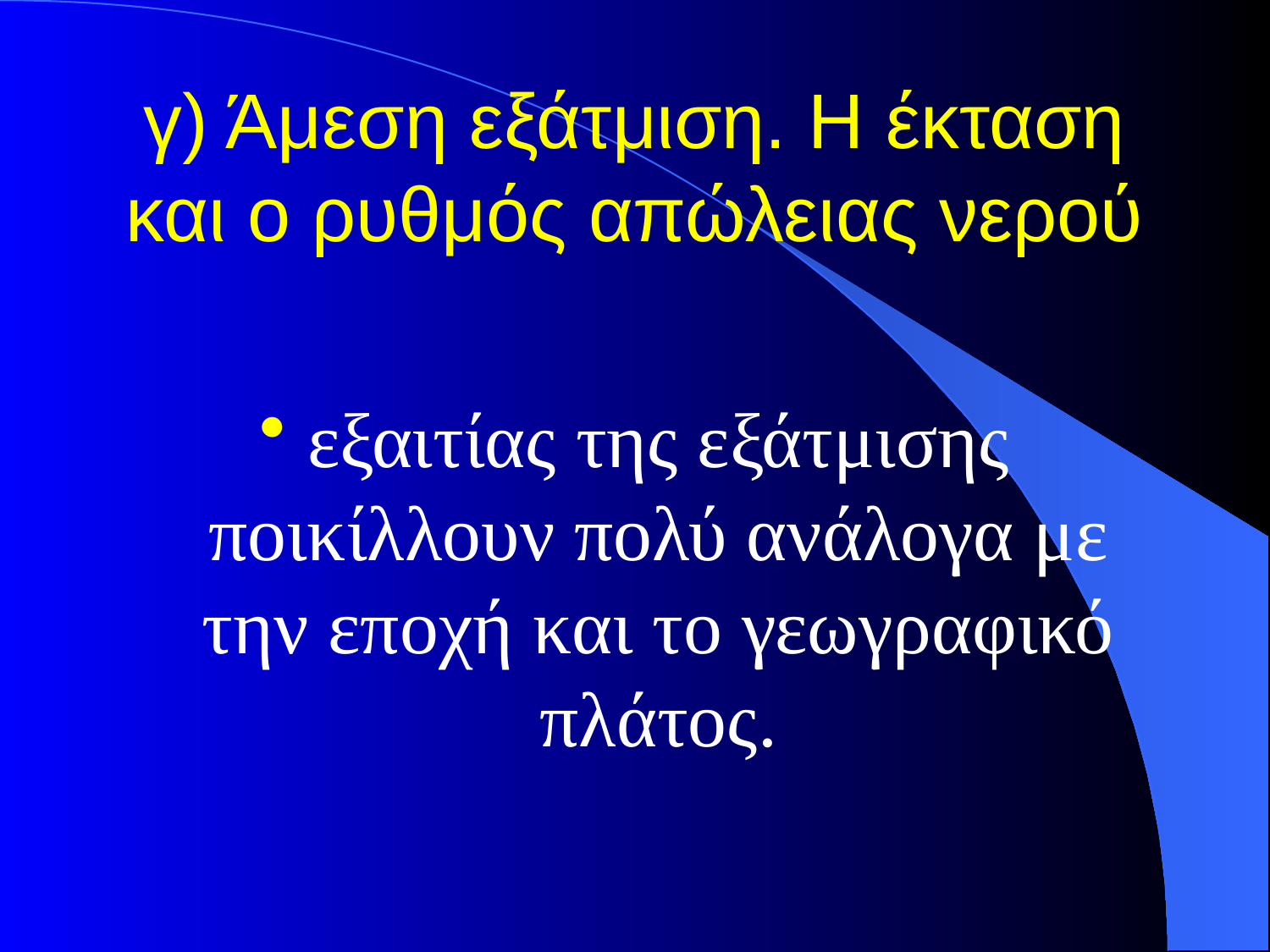

# γ) Άμεση εξάτμιση. Η έκταση και ο ρυθμός απώλειας νερού

εξαιτίας της εξάτμισης ποικίλλουν πολύ ανάλογα με την εποχή και το γεωγραφικό πλάτος.